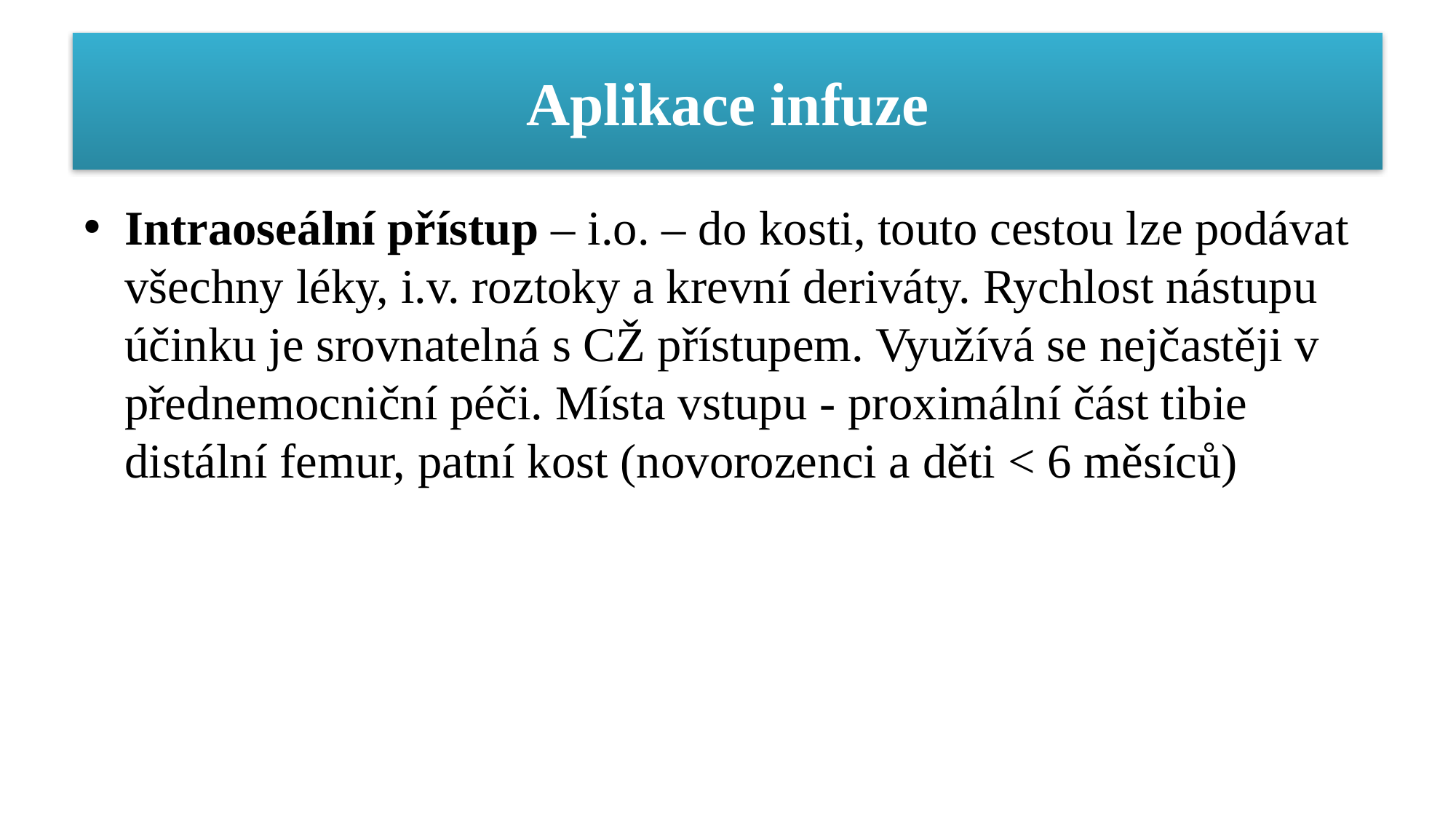

# Aplikace infuze
Intraoseální přístup – i.o. – do kosti, touto cestou lze podávat všechny léky, i.v. roztoky a krevní deriváty. Rychlost nástupu účinku je srovnatelná s CŽ přístupem. Využívá se nejčastěji v přednemocniční péči. Místa vstupu - proximální část tibie  distální femur, patní kost (novorozenci a děti < 6 měsíců)